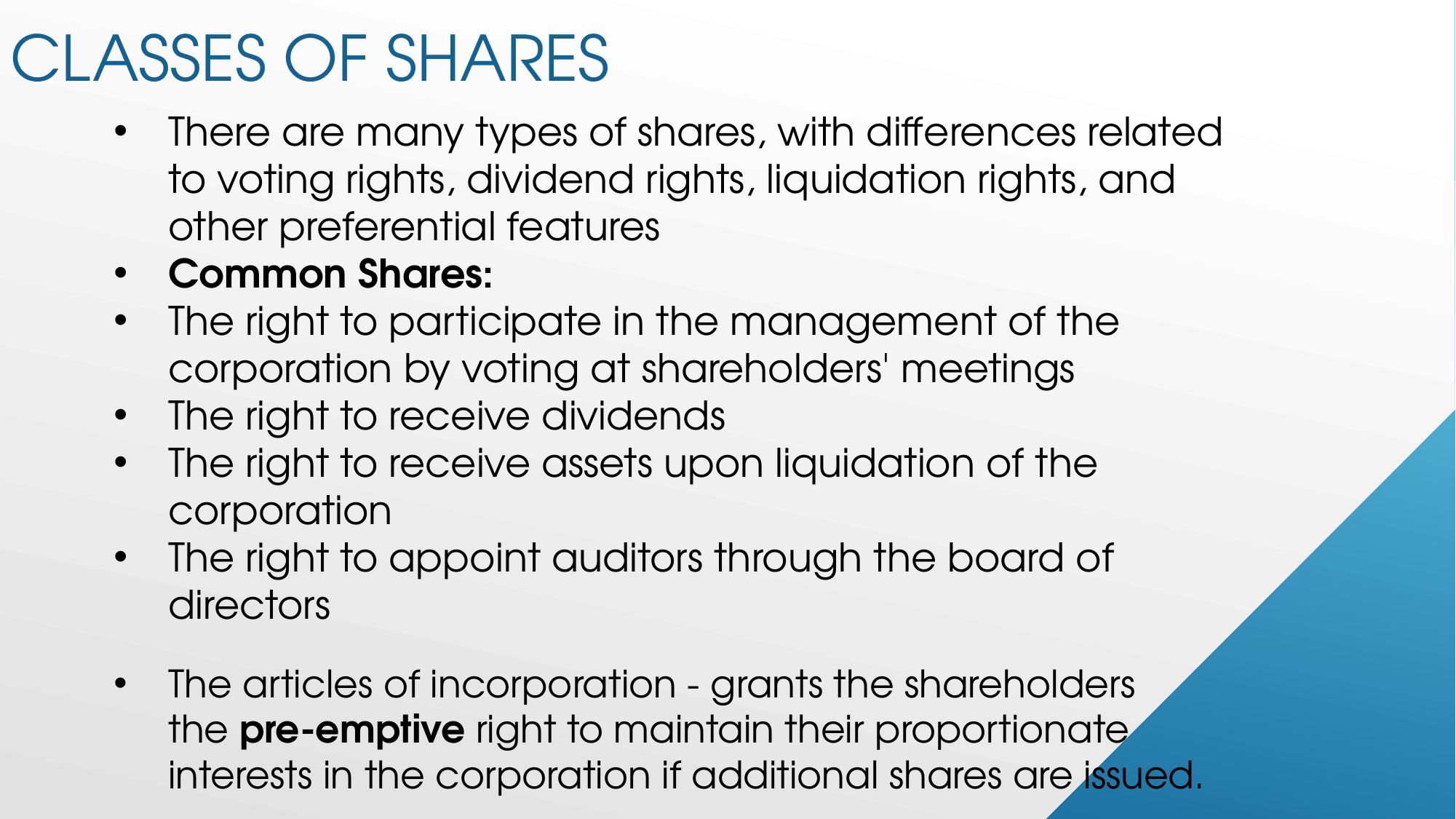

# Classes of shares
There are many types of shares, with differences related to voting rights, dividend rights, liquidation rights, and other preferential features
Common Shares:
The right to participate in the management of the corporation by voting at shareholders' meetings
The right to receive dividends
The right to receive assets upon liquidation of the corporation
The right to appoint auditors through the board of directors

The articles of incorporation - grants the shareholders the pre-emptive right to maintain their proportionate interests in the corporation if additional shares are issued.